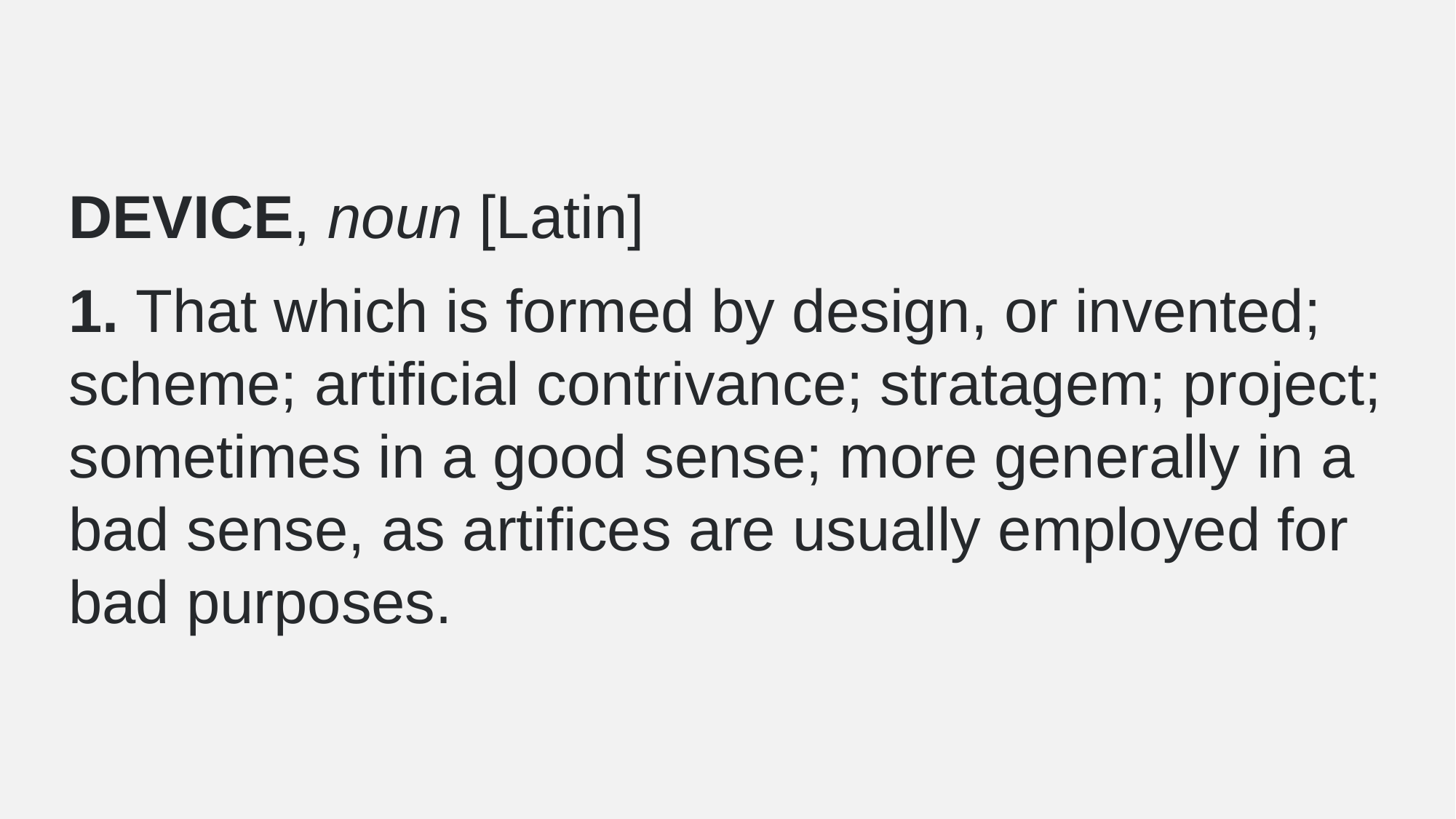

DEVICE, noun [Latin]
1. That which is formed by design, or invented; scheme; artificial contrivance; stratagem; project; sometimes in a good sense; more generally in a bad sense, as artifices are usually employed for bad purposes.